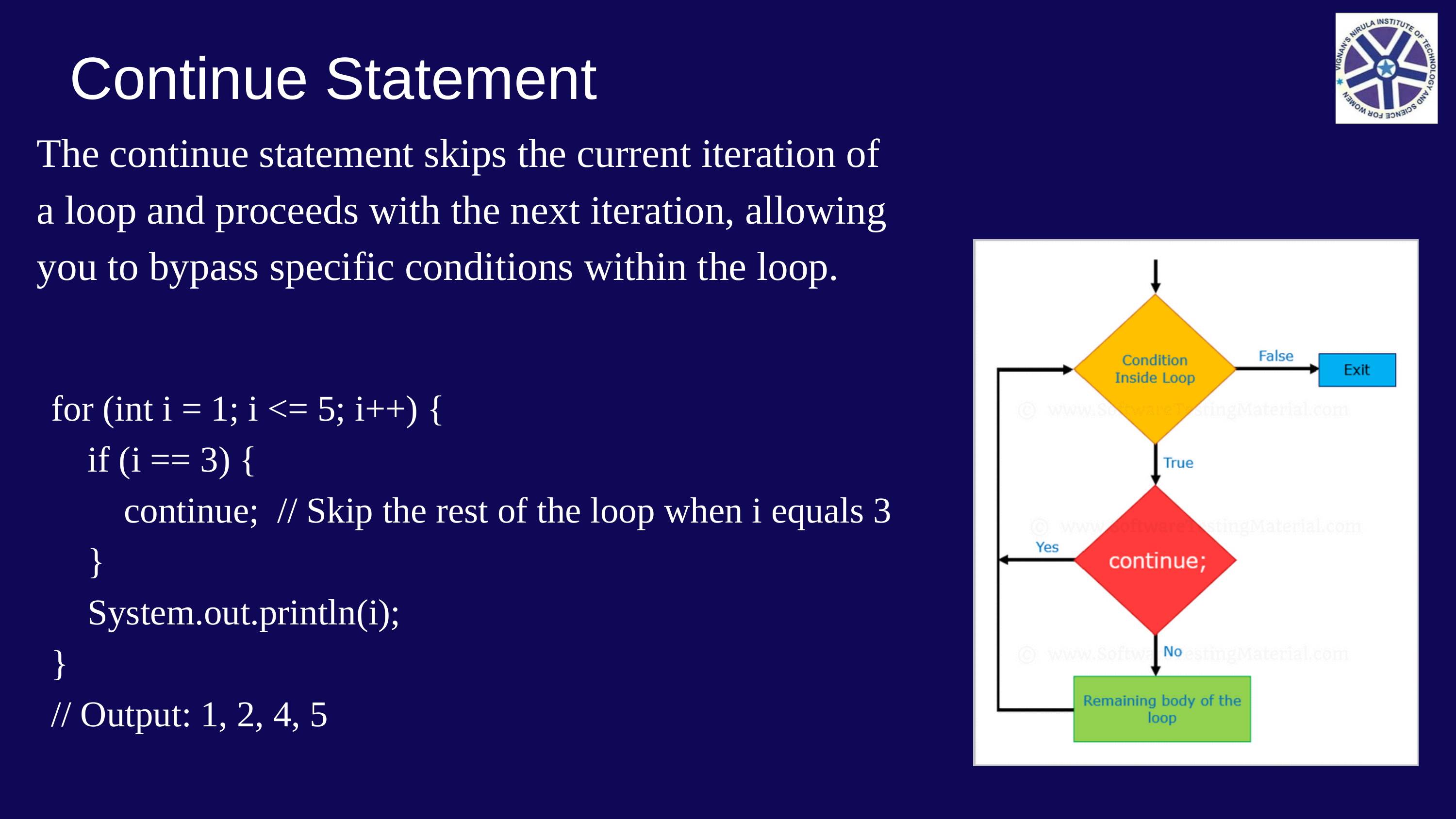

Continue Statement
The continue statement skips the current iteration of a loop and proceeds with the next iteration, allowing you to bypass specific conditions within the loop.

for (int i = 1; i <= 5; i++) {
    if (i == 3) {
        continue;  // Skip the rest of the loop when i equals 3
    }
    System.out.println(i);
}
// Output: 1, 2, 4, 5